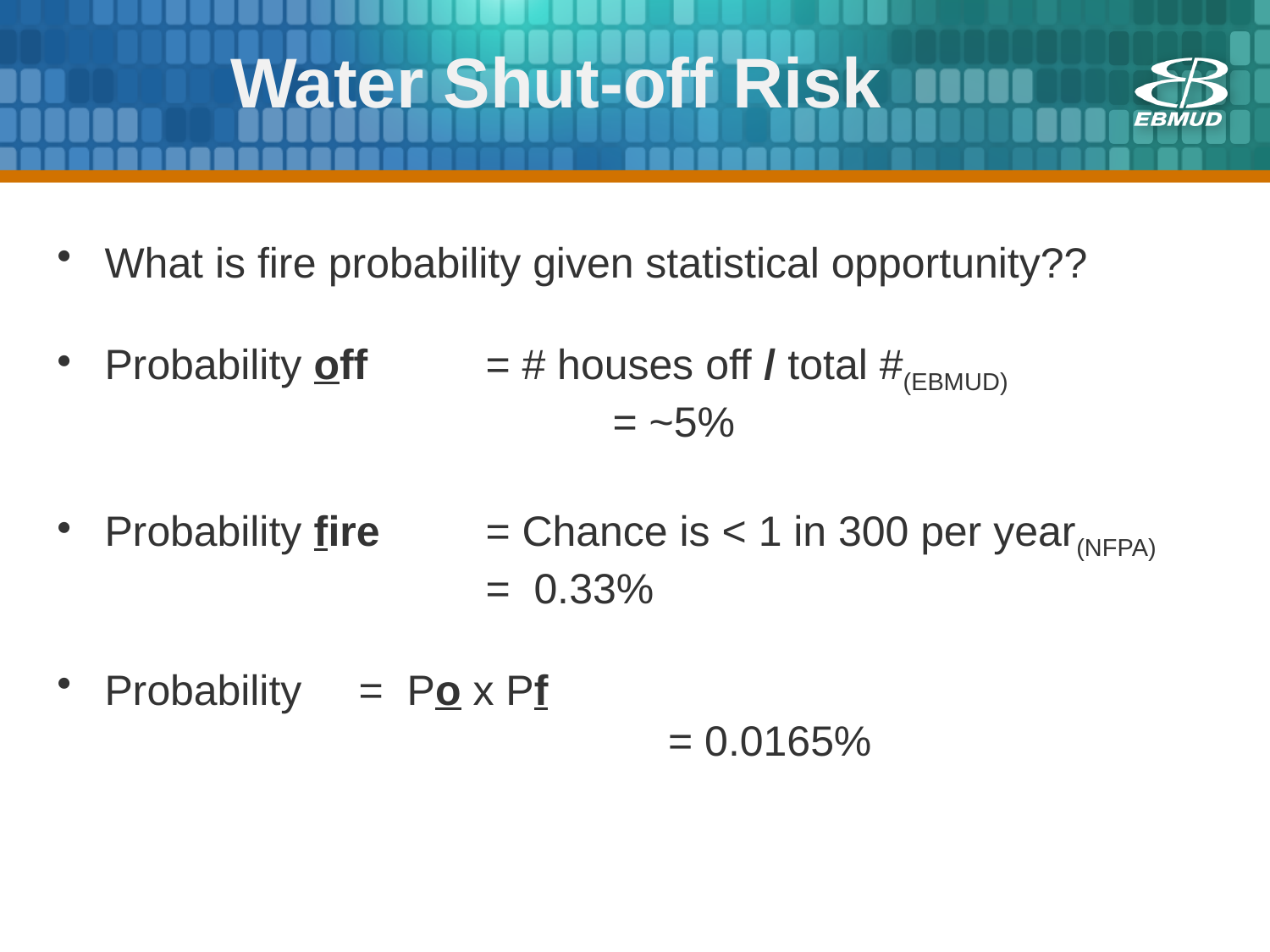

# Water Shut-off Risk

What is fire probability given statistical opportunity??

Probability off  	= # houses off / total #(EBMUD)
					= ~5%

Probability fire 	= Chance is < 1 in 300 per year(NFPA)
		   		=  0.33%

Probability  	=  Po x Pf
					= 0.0165%